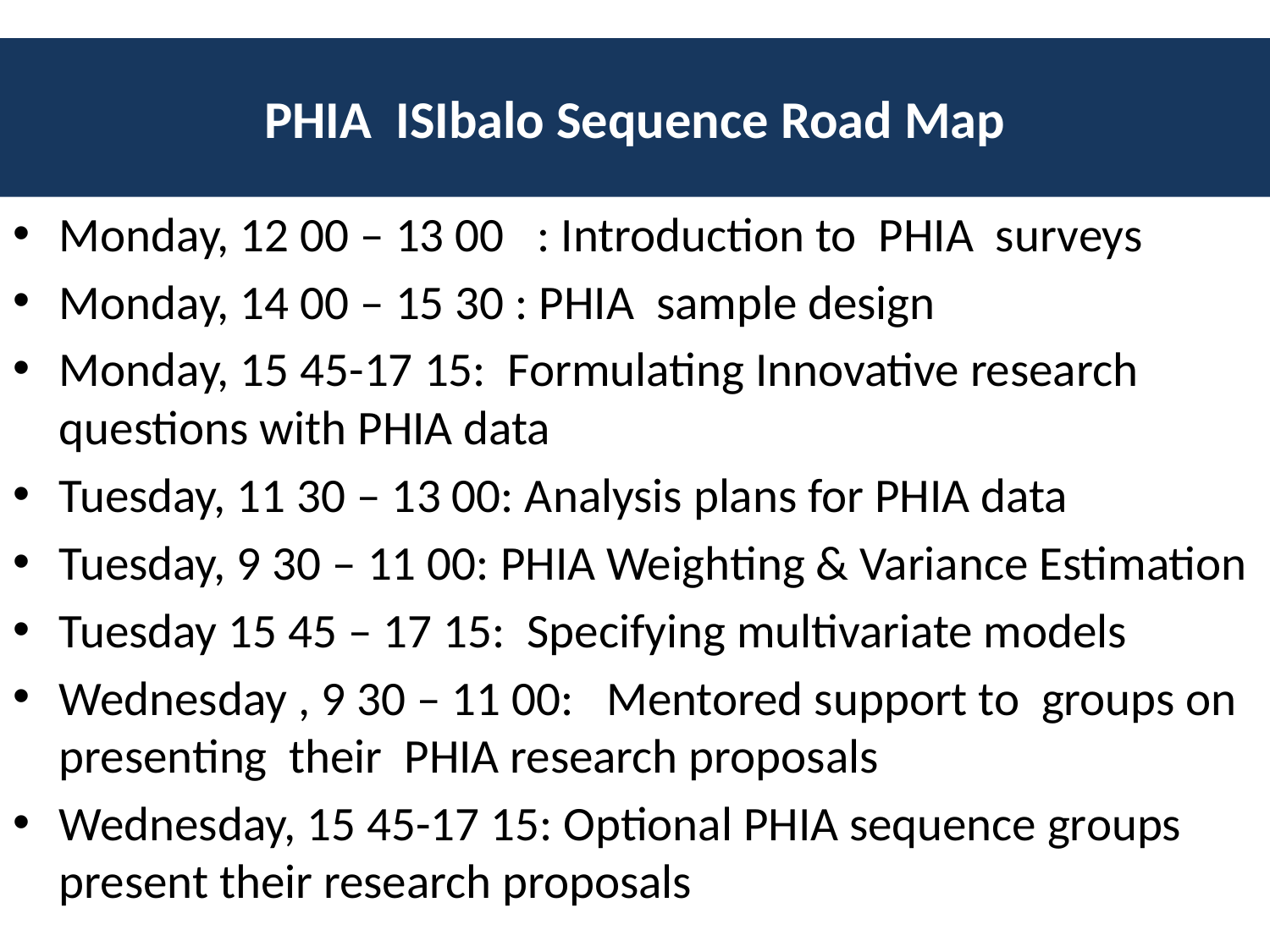

# PHIA  ISIbalo Sequence Road Map
Monday, 12 00 – 13 00   : Introduction to  PHIA  surveys
Monday, 14 00 – 15 30 : PHIA  sample design
Monday, 15 45-17 15:  Formulating Innovative research questions with PHIA data
Tuesday, 11 30 – 13 00: Analysis plans for PHIA data
Tuesday, 9 30 – 11 00: PHIA Weighting & Variance Estimation
Tuesday 15 45 – 17 15:  Specifying multivariate models
Wednesday , 9 30 – 11 00:   Mentored support to  groups on presenting  their  PHIA research proposals
Wednesday, 15 45-17 15: Optional PHIA sequence groups present their research proposals